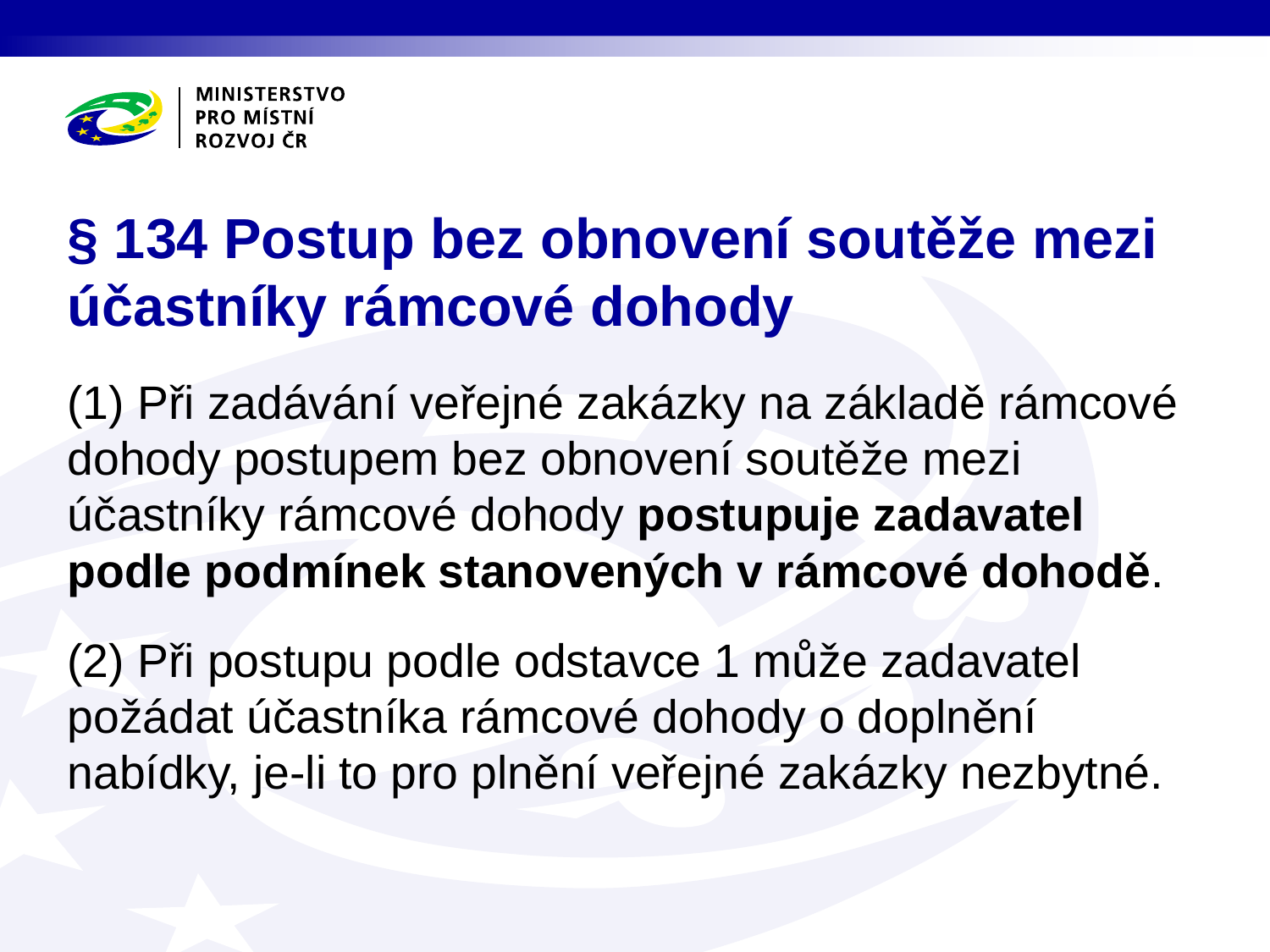

# § 134 Postup bez obnovení soutěže mezi účastníky rámcové dohody
(1) Při zadávání veřejné zakázky na základě rámcové dohody postupem bez obnovení soutěže mezi účastníky rámcové dohody postupuje zadavatel podle podmínek stanovených v rámcové dohodě.
(2) Při postupu podle odstavce 1 může zadavatel požádat účastníka rámcové dohody o doplnění nabídky, je-li to pro plnění veřejné zakázky nezbytné.